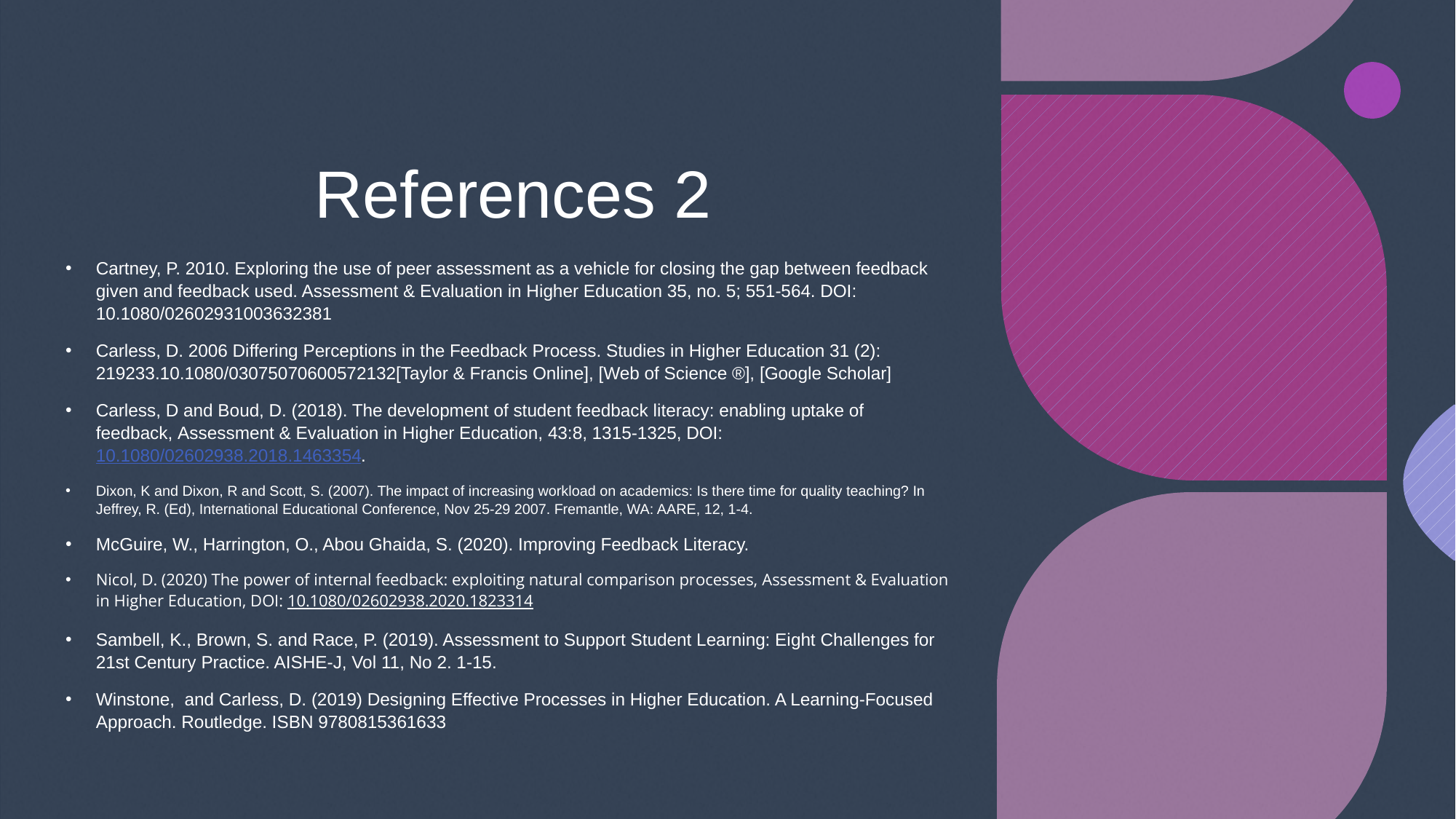

# References 2
Cartney, P. 2010. Exploring the use of peer assessment as a vehicle for closing the gap between feedback given and feedback used. Assessment & Evaluation in Higher Education 35, no. 5; 551-564. DOI: 10.1080/02602931003632381
Carless, D. 2006 Differing Perceptions in the Feedback Process. Studies in Higher Education 31 (2): 219233.10.1080/03075070600572132[Taylor & Francis Online], [Web of Science ®], [Google Scholar]
Carless, D and Boud, D. (2018). The development of student feedback literacy: enabling uptake of feedback, Assessment & Evaluation in Higher Education, 43:8, 1315-1325, DOI: 10.1080/02602938.2018.1463354.
Dixon, K and Dixon, R and Scott, S. (2007). The impact of increasing workload on academics: Is there time for quality teaching? In Jeffrey, R. (Ed), International Educational Conference, Nov 25-29 2007. Fremantle, WA: AARE, 12, 1-4.
McGuire, W., Harrington, O., Abou Ghaida, S. (2020). Improving Feedback Literacy.
Nicol, D. (2020) The power of internal feedback: exploiting natural comparison processes, Assessment & Evaluation in Higher Education, DOI: 10.1080/02602938.2020.1823314
Sambell, K., Brown, S. and Race, P. (2019). Assessment to Support Student Learning: Eight Challenges for 21st Century Practice. AISHE-J, Vol 11, No 2. 1-15.
Winstone,  and Carless, D. (2019) Designing Effective Processes in Higher Education. A Learning-Focused Approach. Routledge. ISBN 9780815361633